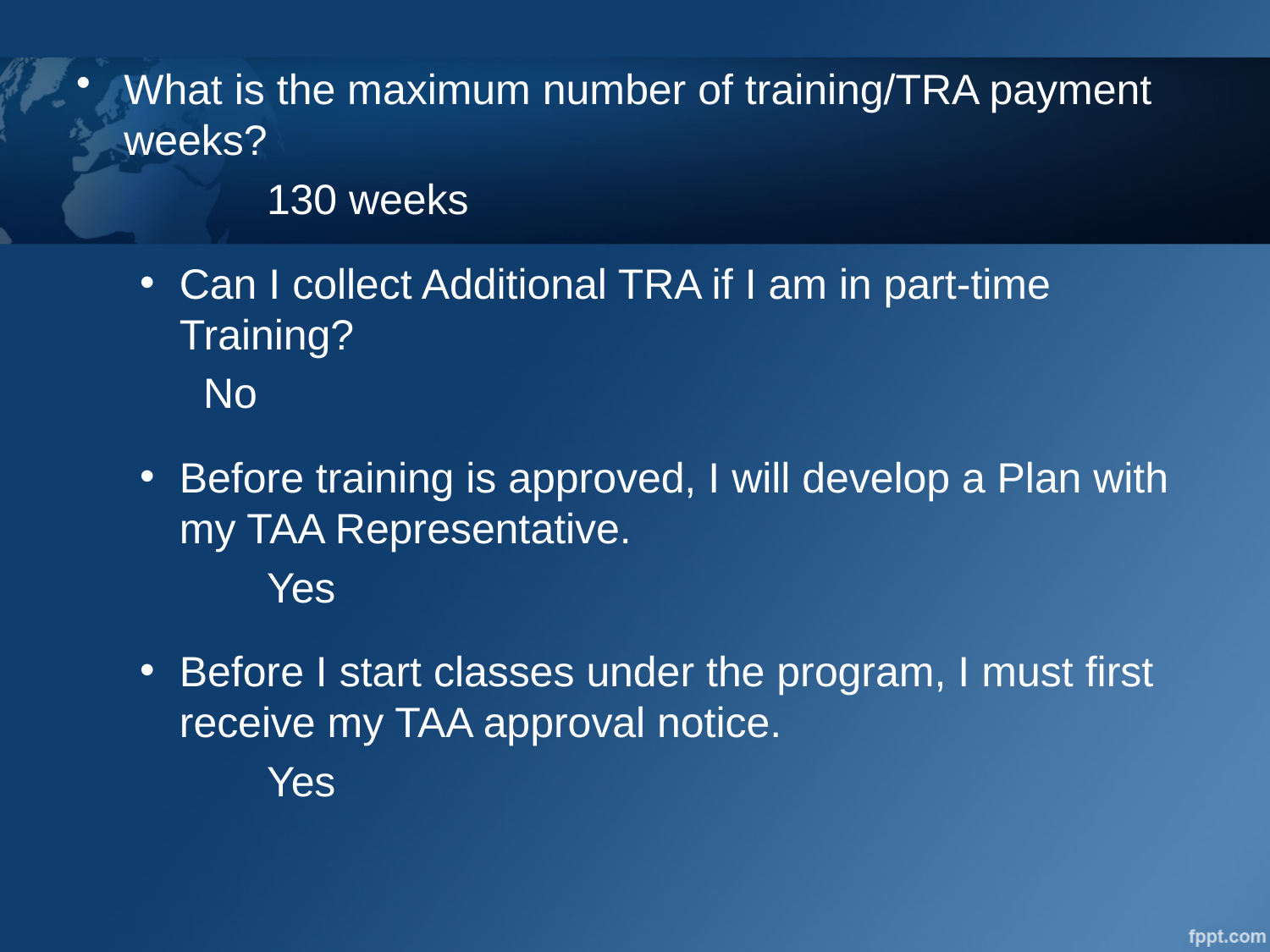

What is the maximum number of training/TRA payment weeks?
	130 weeks

Can I collect Additional TRA if I am in part-time Training?
No

Before training is approved, I will develop a Plan with my TAA Representative.
	Yes

Before I start classes under the program, I must first receive my TAA approval notice.
	Yes